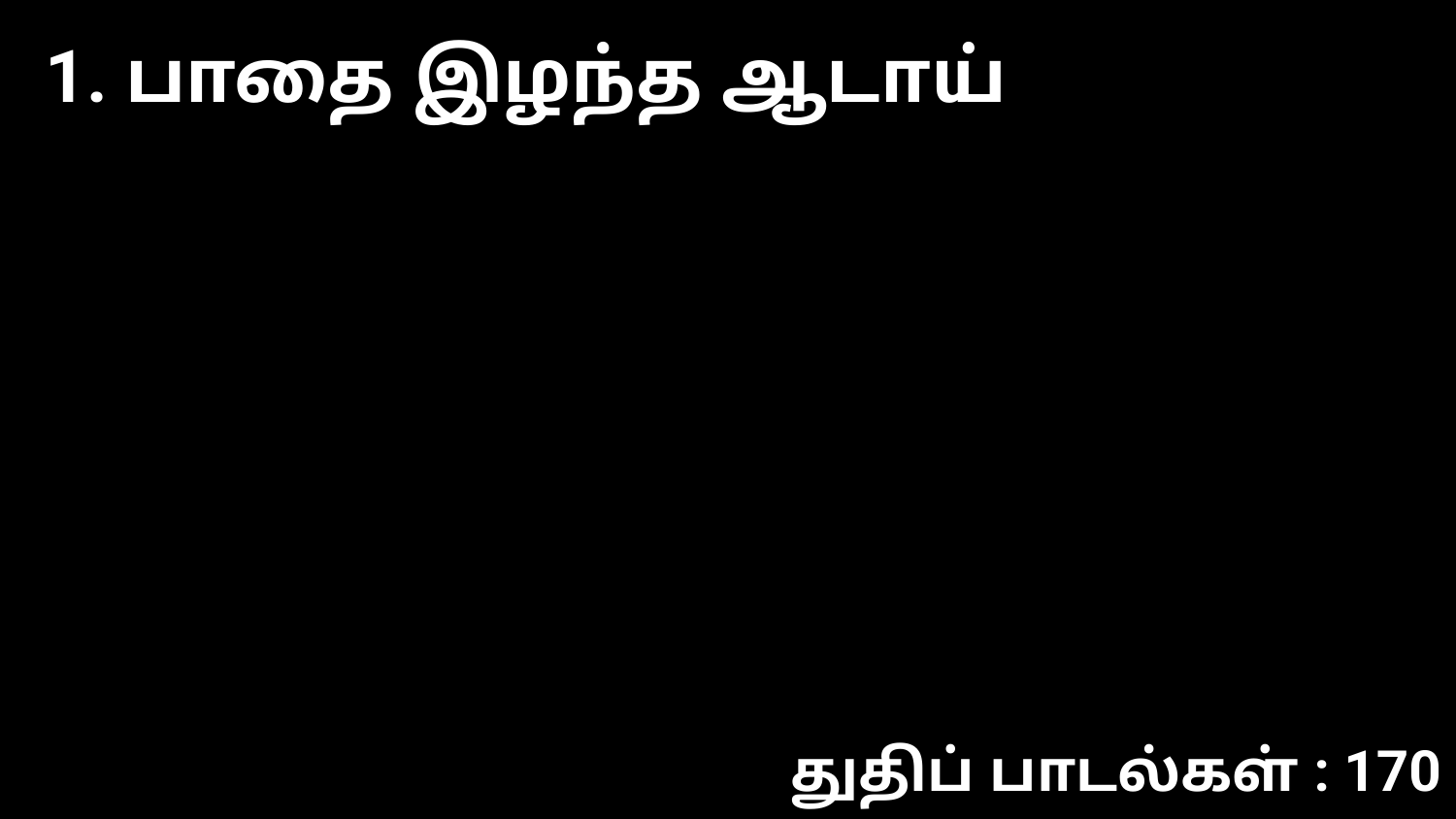

1. பாதை இழந்த ஆடாய்
துதிப் பாடல்கள் : 170